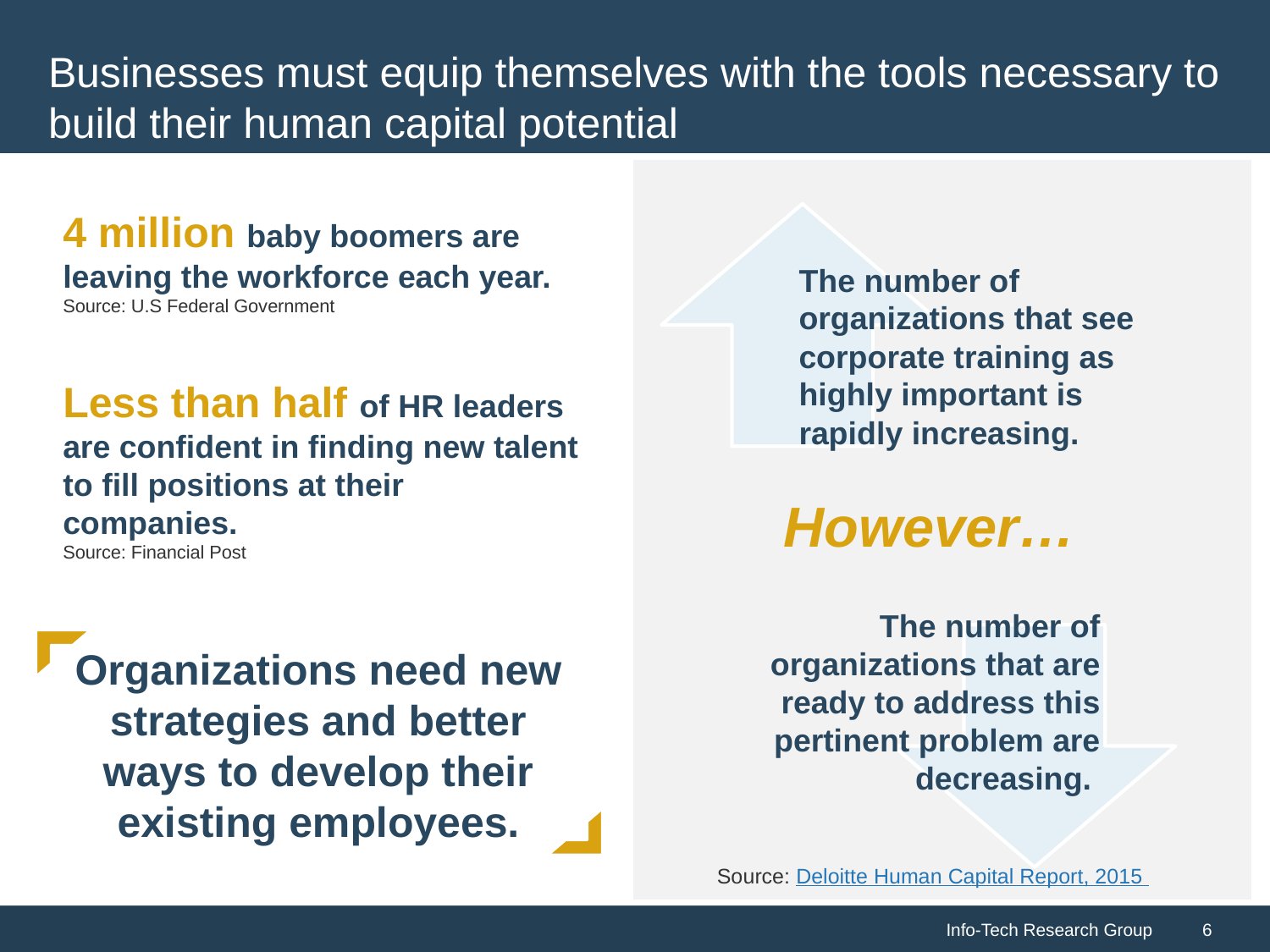

# Businesses must equip themselves with the tools necessary to build their human capital potential

4 million baby boomers are leaving the workforce each year.
Source: U.S Federal Government

The number of organizations that see corporate training as highly important is rapidly increasing.
Less than half of HR leaders are confident in finding new talent to fill positions at their companies.
Source: Financial Post
However…
The number of organizations that are ready to address this pertinent problem are decreasing.

Organizations need new strategies and better ways to develop their existing employees.

Source: Deloitte Human Capital Report, 2015